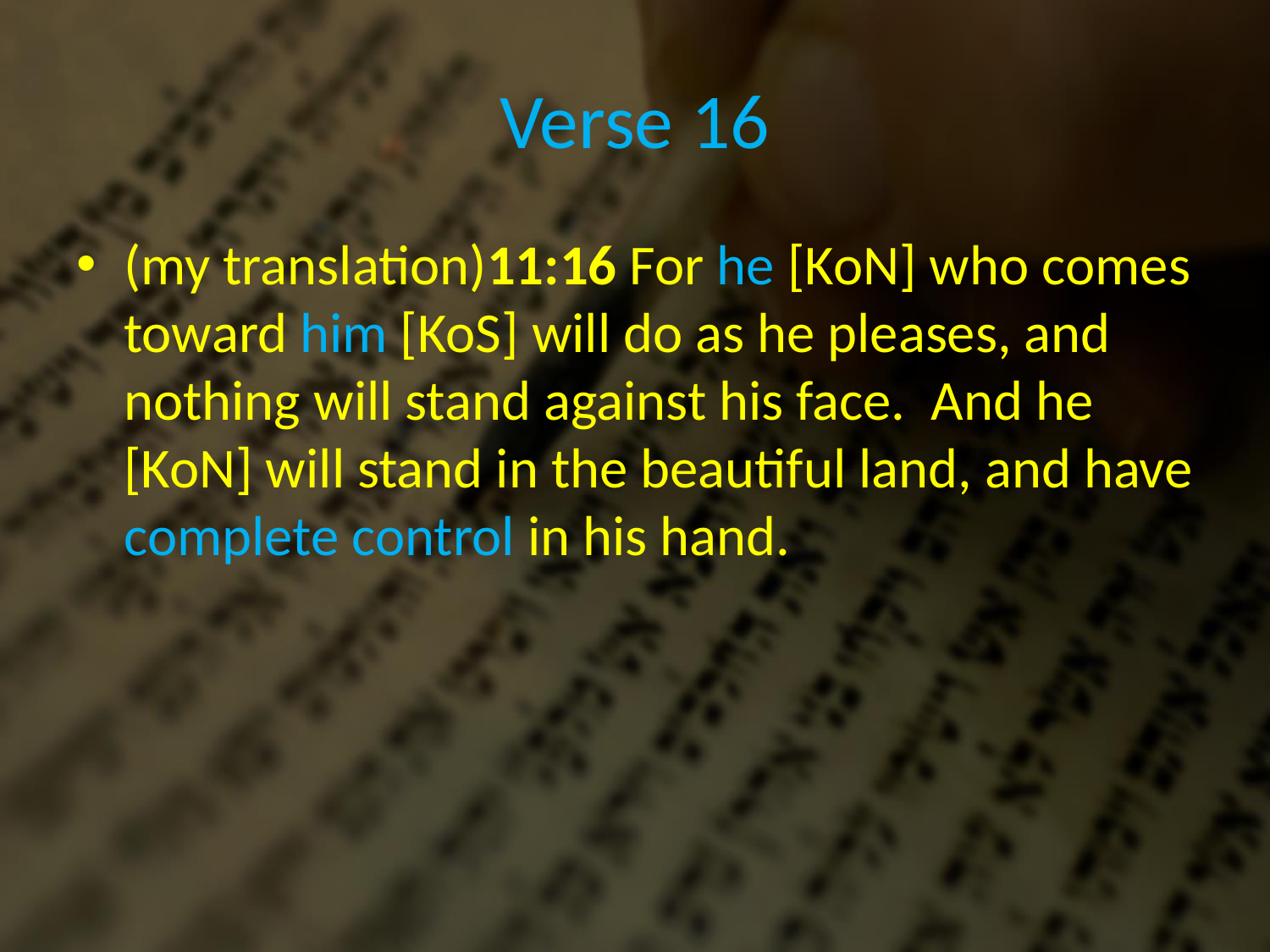

# Verse 16
(my translation)11:16 For he [KoN] who comes toward him [KoS] will do as he pleases, and nothing will stand against his face.  And he [KoN] will stand in the beautiful land, and have complete control in his hand.